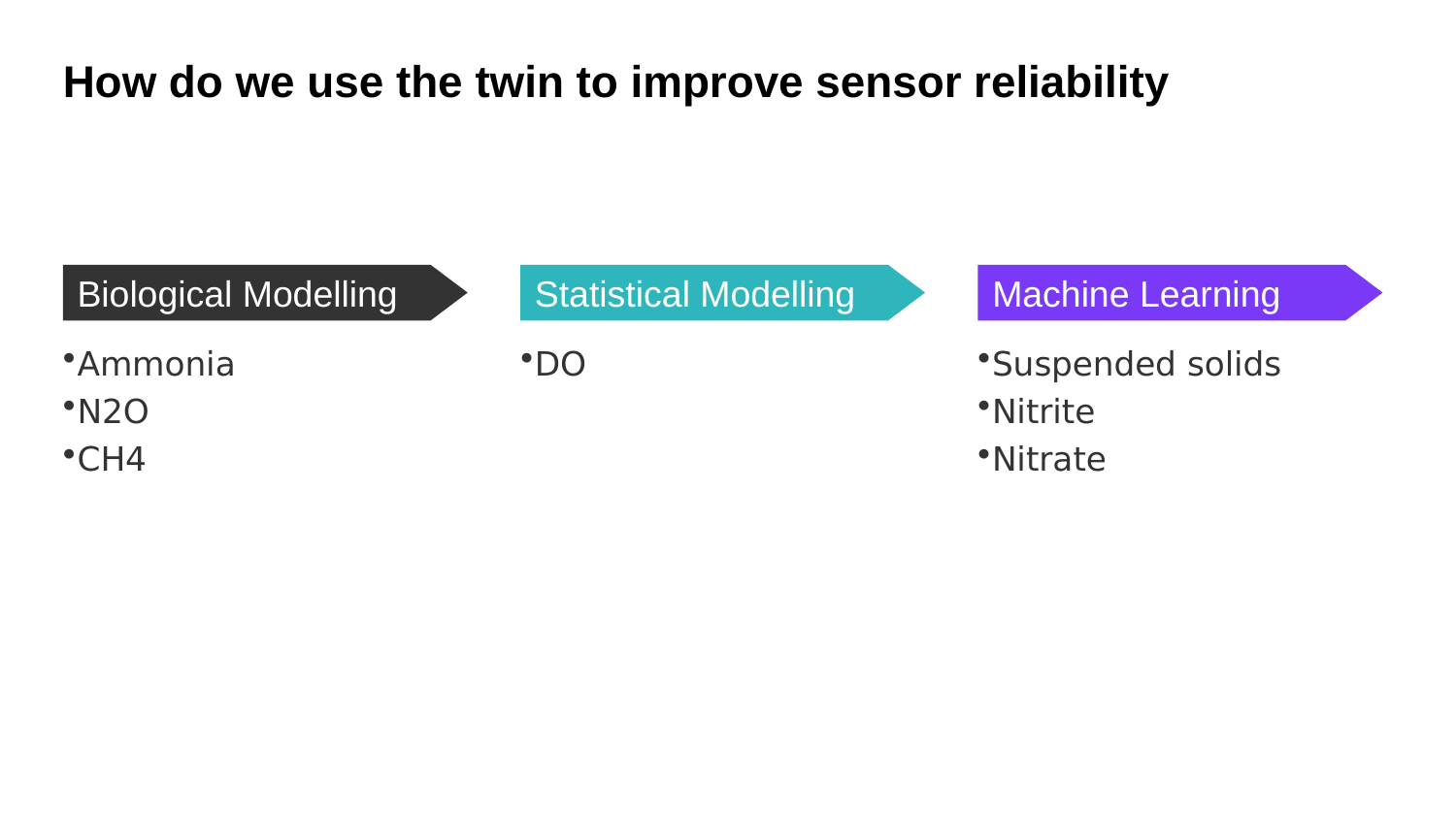

# How do we use the twin to improve sensor reliability
Biological Modelling
Statistical Modelling
Machine Learning
Ammonia
N2O
CH4
DO
Suspended solids
Nitrite
Nitrate